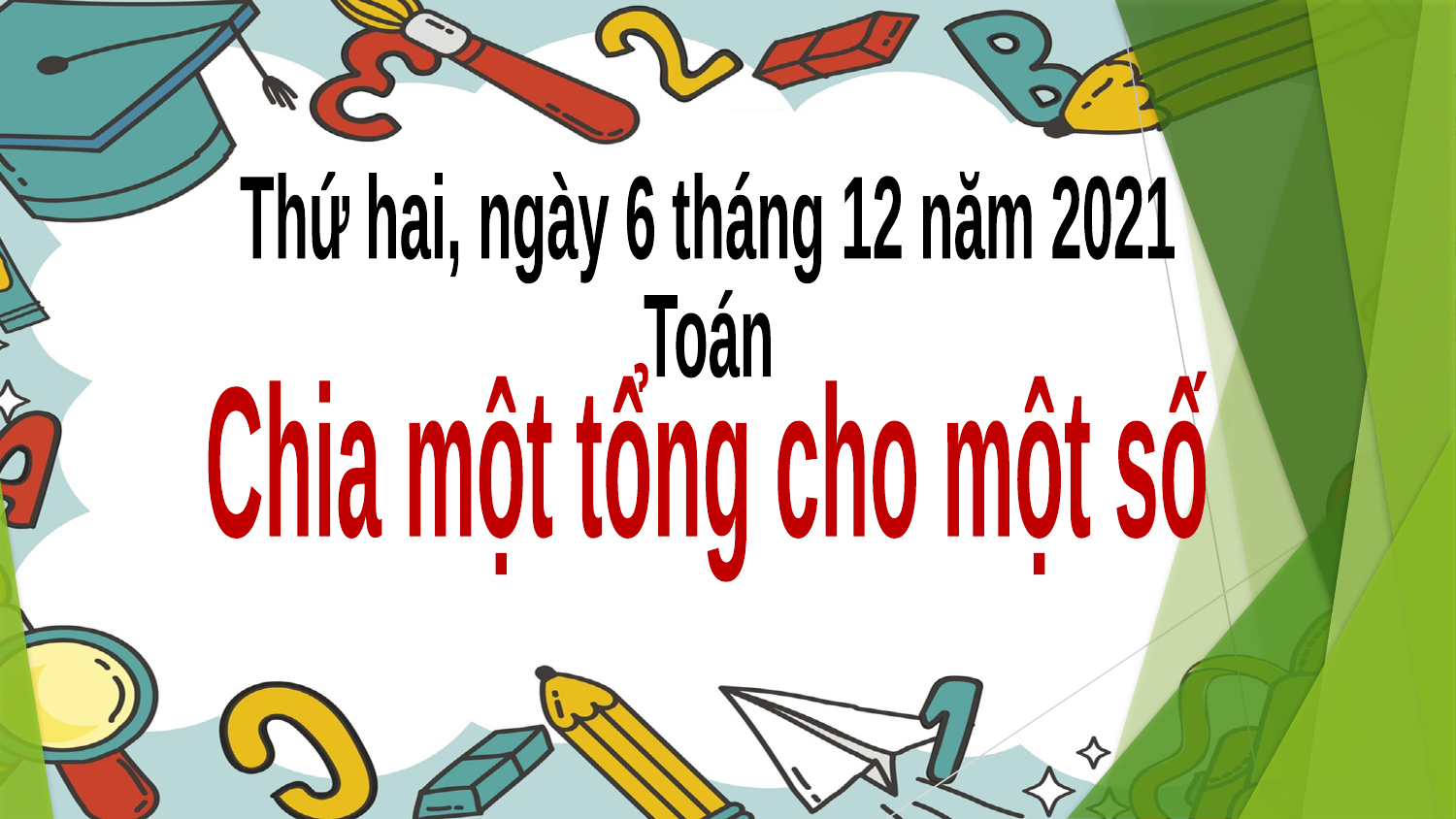

Thứ hai, ngày 6 tháng 12 năm 2021
Toán
Chia một tổng cho một số